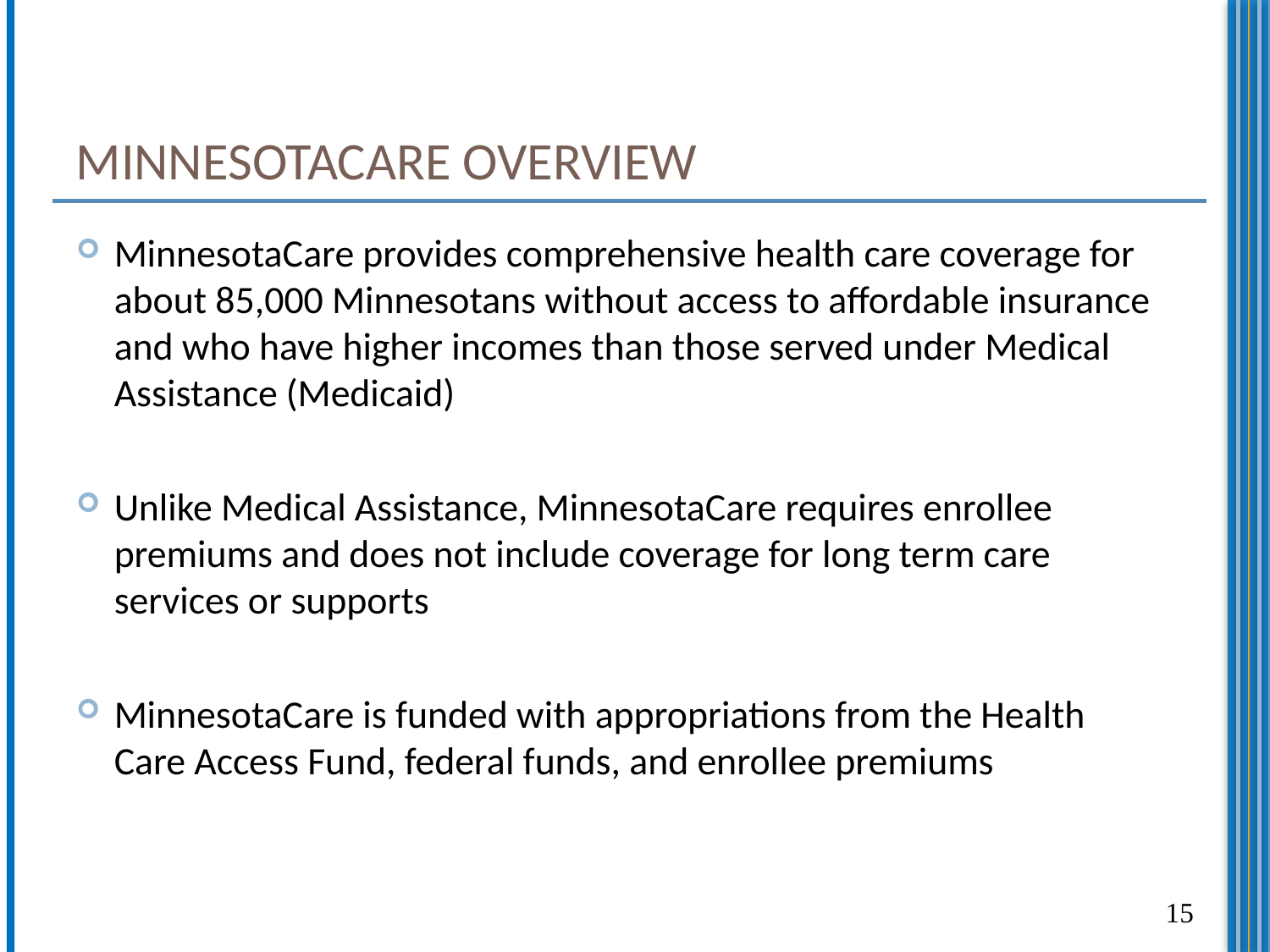

# MinnesotaCare Overview
MinnesotaCare provides comprehensive health care coverage for about 85,000 Minnesotans without access to affordable insurance and who have higher incomes than those served under Medical Assistance (Medicaid)

Unlike Medical Assistance, MinnesotaCare requires enrollee premiums and does not include coverage for long term care services or supports

MinnesotaCare is funded with appropriations from the Health Care Access Fund, federal funds, and enrollee premiums

15